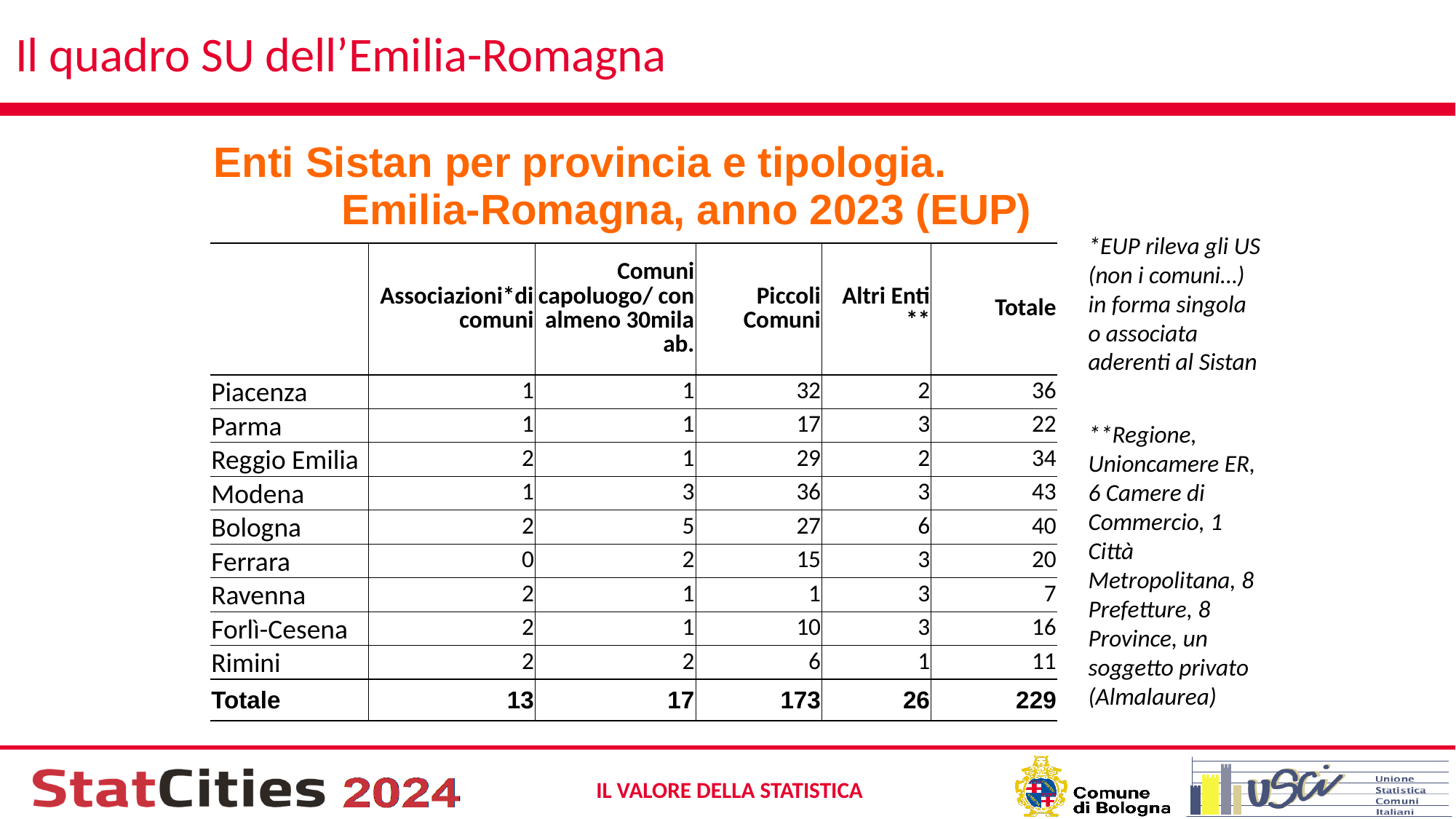

# Il quadro SU dell’Emilia-Romagna
| Enti Sistan per provincia e tipologia. Emilia-Romagna, anno 2023 (EUP) |  |  |  |  |  |
| --- | --- | --- | --- | --- | --- |
|  | Associazioni\*di comuni | Comuni capoluogo/ con almeno 30mila ab. | Piccoli Comuni | Altri Enti \*\* | Totale |
| Piacenza | 1 | 1 | 32 | 2 | 36 |
| Parma | 1 | 1 | 17 | 3 | 22 |
| Reggio Emilia | 2 | 1 | 29 | 2 | 34 |
| Modena | 1 | 3 | 36 | 3 | 43 |
| Bologna | 2 | 5 | 27 | 6 | 40 |
| Ferrara | 0 | 2 | 15 | 3 | 20 |
| Ravenna | 2 | 1 | 1 | 3 | 7 |
| Forlì-Cesena | 2 | 1 | 10 | 3 | 16 |
| Rimini | 2 | 2 | 6 | 1 | 11 |
| Totale | 13 | 17 | 173 | 26 | 229 |
|  |  |  |  |  |  |
*EUP rileva gli US (non i comuni…) in forma singola o associata aderenti al Sistan

**Regione, Unioncamere ER, 6 Camere di Commercio, 1 Città Metropolitana, 8 Prefetture, 8 Province, un soggetto privato (Almalaurea)